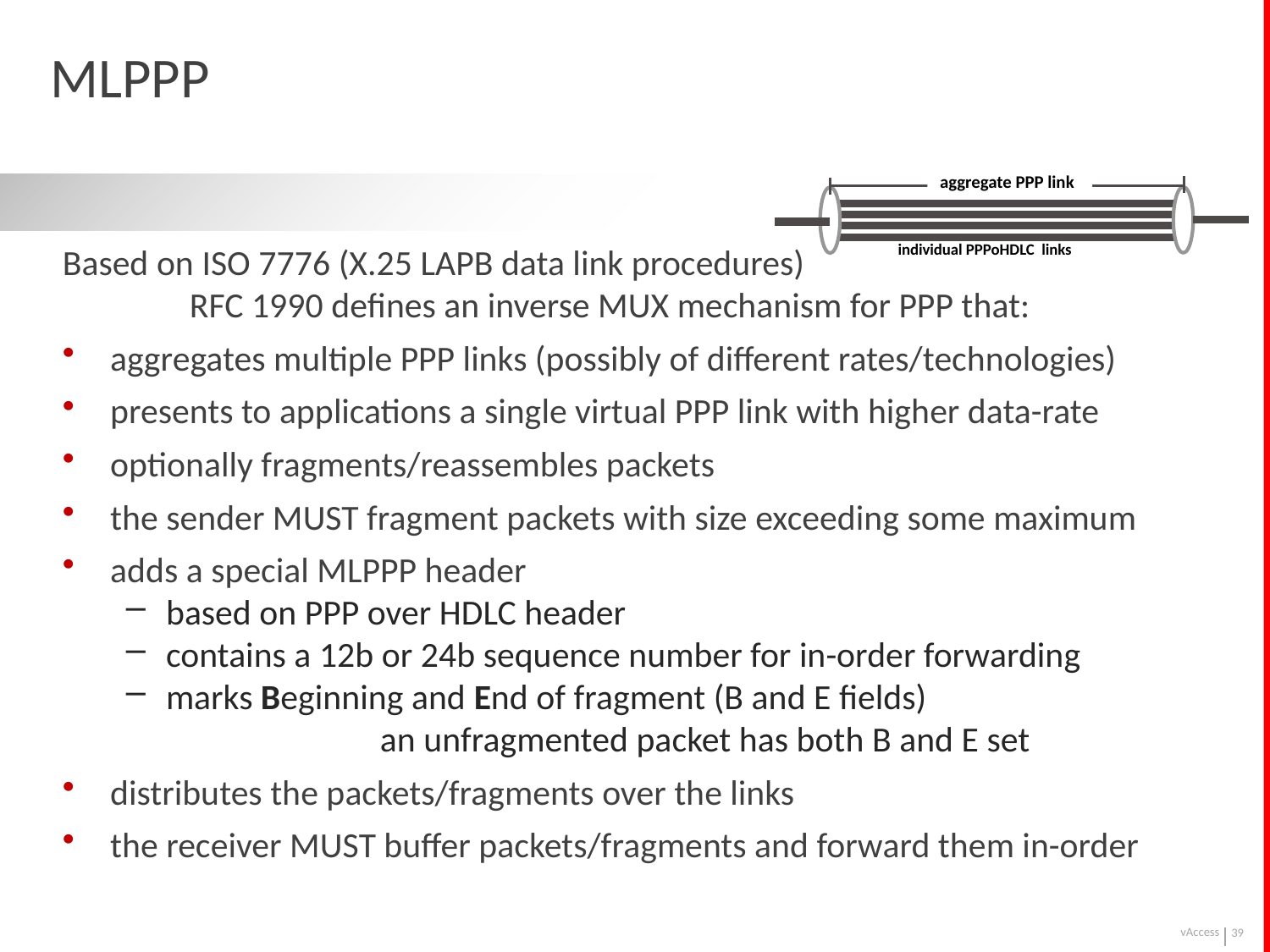

# MLPPP
aggregate PPP link

individual PPPoHDLC  links
Based on ISO 7776 (X.25 LAPB data link procedures)
	RFC 1990 defines an inverse MUX mechanism for PPP that:
aggregates multiple PPP links (possibly of different rates/technologies)
presents to applications a single virtual PPP link with higher data-rate
optionally fragments/reassembles packets
the sender MUST fragment packets with size exceeding some maximum
adds a special MLPPP header
based on PPP over HDLC header
contains a 12b or 24b sequence number for in-order forwarding
marks Beginning and End of fragment (B and E fields)
		an unfragmented packet has both B and E set
distributes the packets/fragments over the links
the receiver MUST buffer packets/fragments and forward them in-order